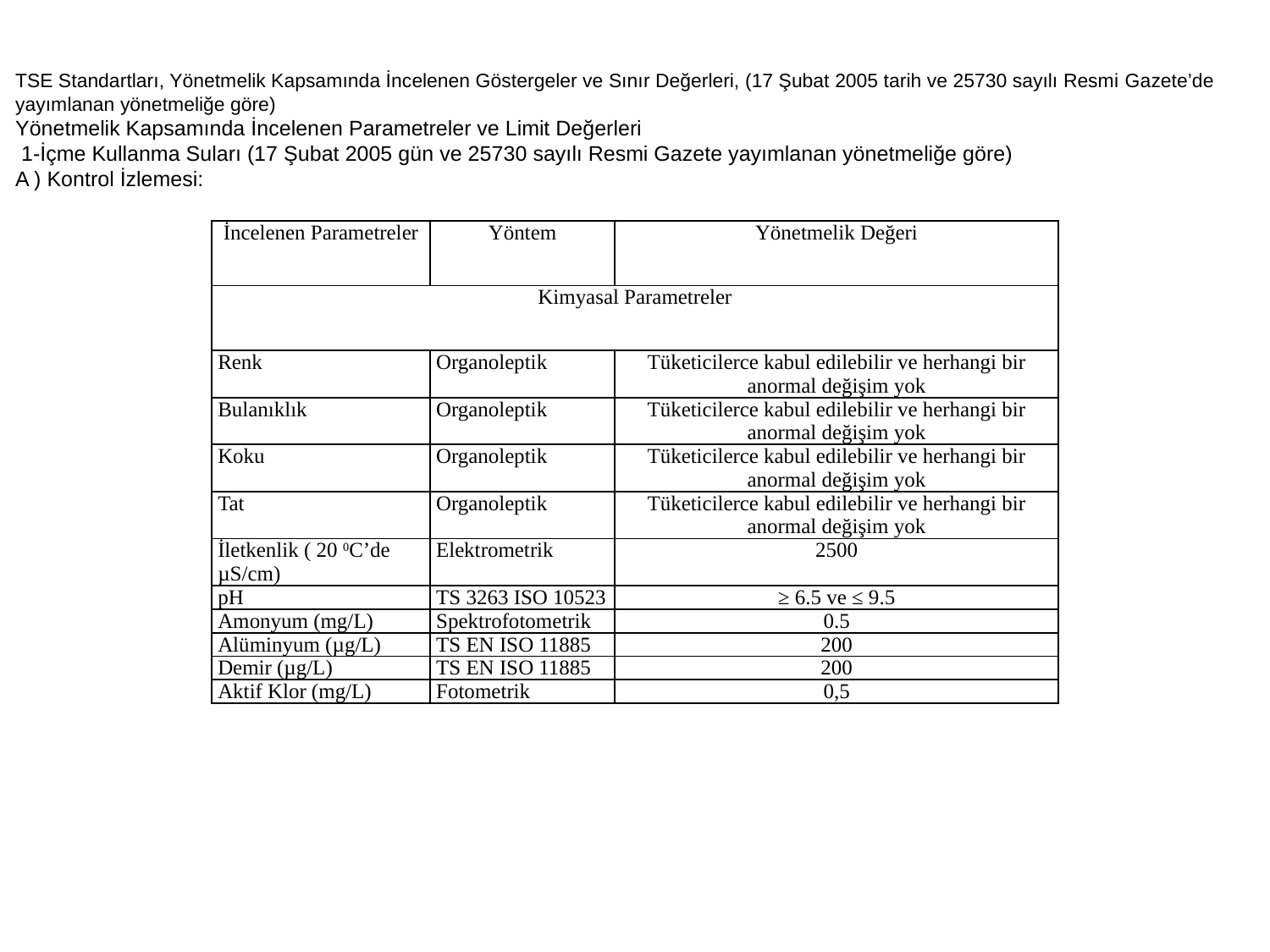

TSE Standartları, Yönetmelik Kapsamında İncelenen Göstergeler ve Sınır Değerleri, (17 Şubat 2005 tarih ve 25730 sayılı Resmi Gazete’de
yayımlanan yönetmeliğe göre)
Yönetmelik Kapsamında İncelenen Parametreler ve Limit Değerleri
 1-İçme Kullanma Suları (17 Şubat 2005 gün ve 25730 sayılı Resmi Gazete yayımlanan yönetmeliğe göre)
A ) Kontrol İzlemesi:

| İncelenen Parametreler | Yöntem | Yönetmelik Değeri |
| --- | --- | --- |
| Kimyasal Parametreler |  |  |
| Renk | Organoleptik | Tüketicilerce kabul edilebilir ve herhangi bir anormal değişim yok |
| Bulanıklık | Organoleptik | Tüketicilerce kabul edilebilir ve herhangi bir anormal değişim yok |
| Koku | Organoleptik | Tüketicilerce kabul edilebilir ve herhangi bir anormal değişim yok |
| Tat | Organoleptik | Tüketicilerce kabul edilebilir ve herhangi bir anormal değişim yok |
| İletkenlik ( 20 0C’de µS/cm) | Elektrometrik | 2500 |
| pH | TS 3263 ISO 10523 | ≥ 6.5 ve ≤ 9.5 |
| Amonyum (mg/L) | Spektrofotometrik | 0.5 |
| Alüminyum (µg/L) | TS EN ISO 11885 | 200 |
| Demir (µg/L) | TS EN ISO 11885 | 200 |
| Aktif Klor (mg/L) | Fotometrik | 0,5 |